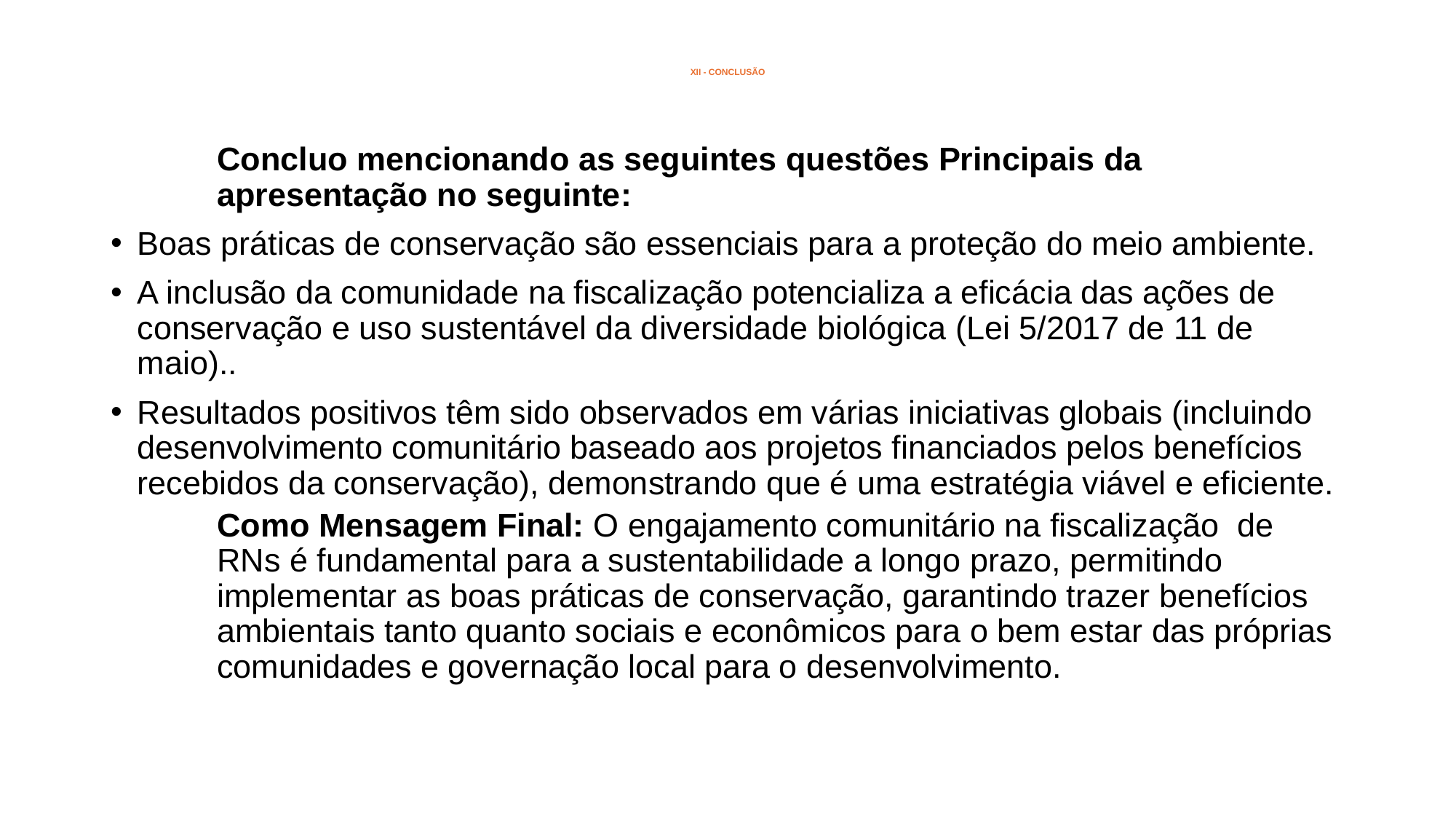

# XII - CONCLUSÃO
Concluo mencionando as seguintes questões Principais da apresentação no seguinte:
Boas práticas de conservação são essenciais para a proteção do meio ambiente.
A inclusão da comunidade na fiscalização potencializa a eficácia das ações de conservação e uso sustentável da diversidade biológica (Lei 5/2017 de 11 de maio)..
Resultados positivos têm sido observados em várias iniciativas globais (incluindo desenvolvimento comunitário baseado aos projetos financiados pelos benefícios recebidos da conservação), demonstrando que é uma estratégia viável e eficiente.
Como Mensagem Final: O engajamento comunitário na fiscalização  de RNs é fundamental para a sustentabilidade a longo prazo, permitindo implementar as boas práticas de conservação, garantindo trazer benefícios ambientais tanto quanto sociais e econômicos para o bem estar das próprias comunidades e governação local para o desenvolvimento.